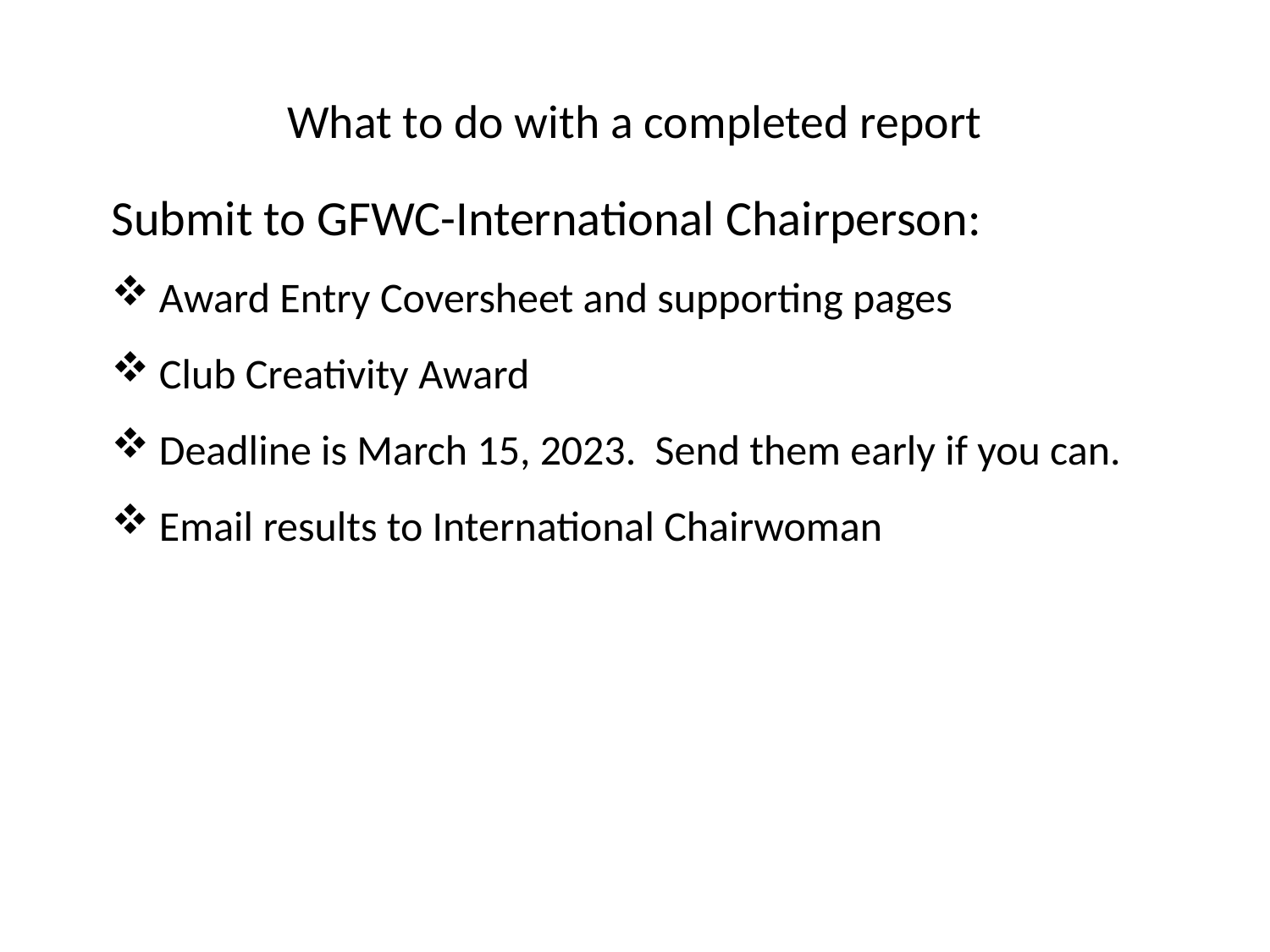

# What to do with a completed report
Submit to GFWC-International Chairperson:
Award Entry Coversheet and supporting pages
Club Creativity Award
Deadline is March 15, 2023.  Send them early if you can.
Email results to International Chairwoman